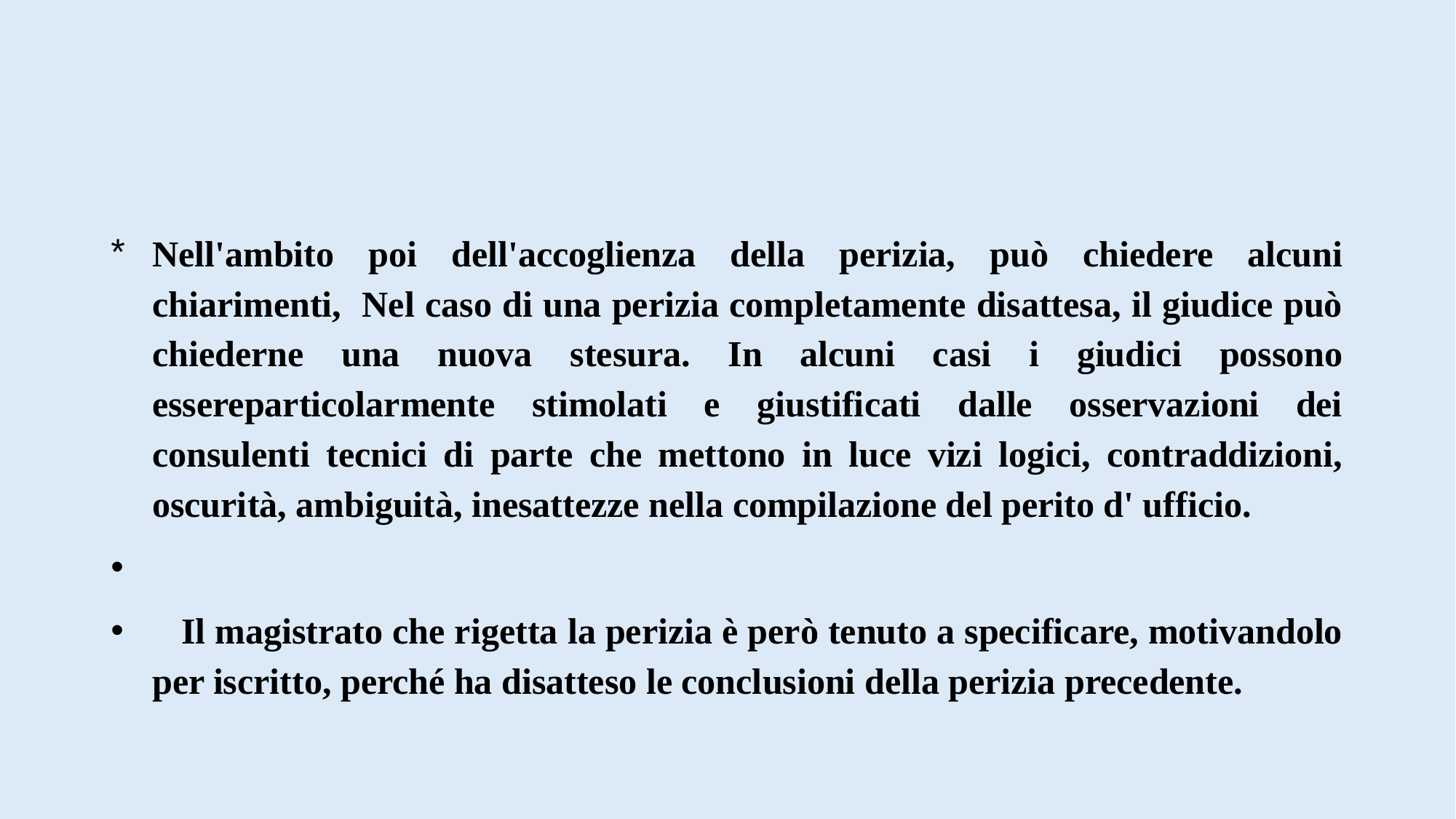

#
Nell'ambito poi dell'accoglienza della perizia, può chiedere alcuni chiarimenti,  Nel caso di una perizia completamente disattesa, il giudice può chiederne una nuova stesura. In alcuni casi i giudici possono essereparticolarmente stimolati e giustificati dalle osservazioni dei consulenti tecnici di parte che mettono in luce vizi logici, contraddizioni, oscurità, ambiguità, inesattezze nella compilazione del perito d' ufficio.

   Il magistrato che rigetta la perizia è però tenuto a specificare, motivandolo per iscritto, perché ha disatteso le conclusioni della perizia precedente.